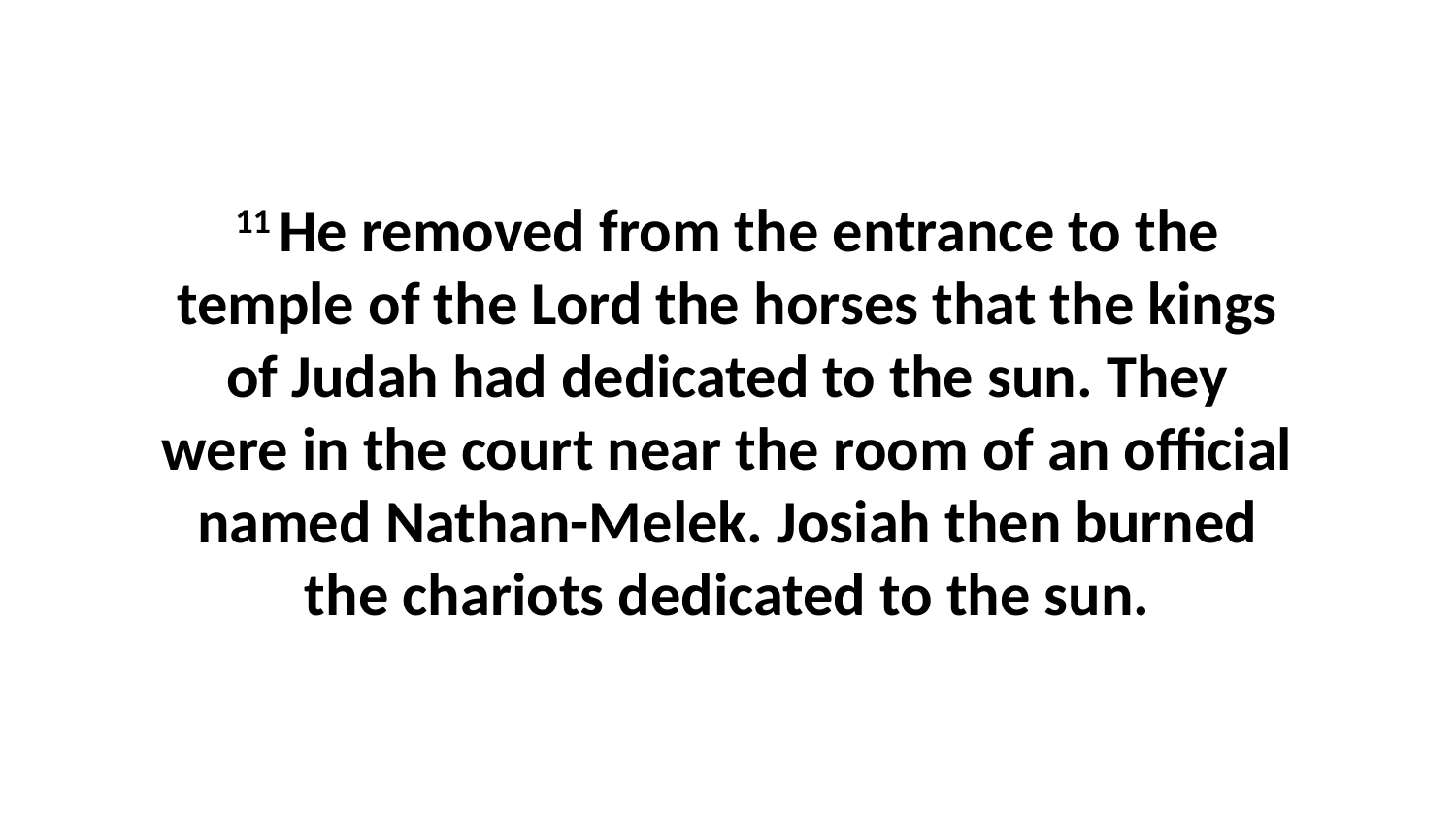

11 He removed from the entrance to the temple of the Lord the horses that the kings of Judah had dedicated to the sun. They were in the court near the room of an official named Nathan-Melek. Josiah then burned the chariots dedicated to the sun.